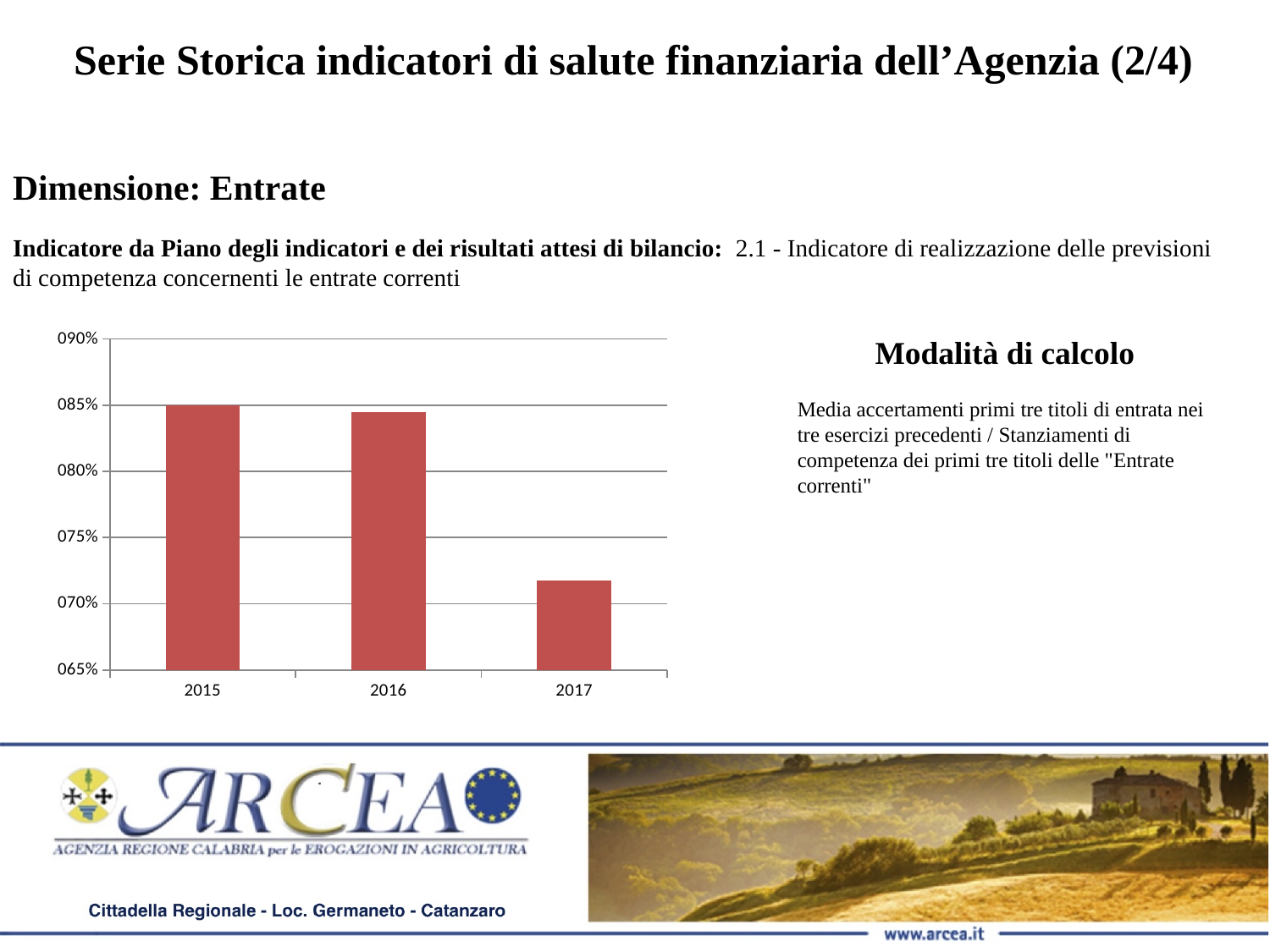

Serie Storica indicatori di salute finanziaria dell’Agenzia (2/4)

Dimensione: Entrate

Indicatore da Piano degli indicatori e dei risultati attesi di bilancio:  2.1 - Indicatore di realizzazione delle previsioni di competenza concernenti le entrate correnti

### Chart

| Category |  |
|---|---|
| 2015 | 0.85 |
| 2016 | 0.8449 |
| 2017 | 0.7174 |
Modalità di calcolo

Media accertamenti primi tre titoli di entrata nei tre esercizi precedenti / Stanziamenti di competenza dei primi tre titoli delle "Entrate correnti"